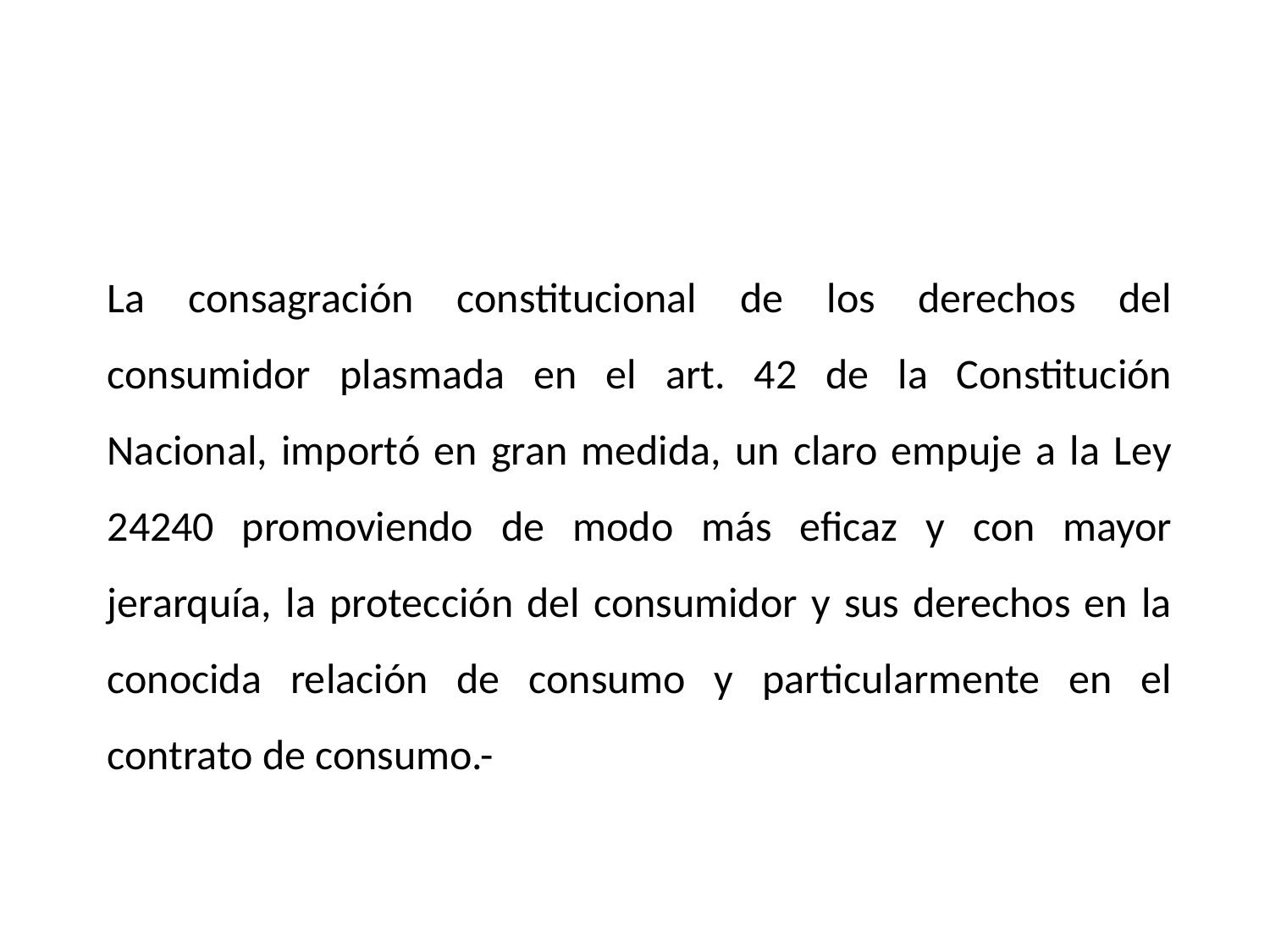

La consagración constitucional de los derechos del consumidor plasmada en el art. 42 de la Constitución Nacional, importó en gran medida, un claro empuje a la Ley 24240 promoviendo de modo más eficaz y con mayor jerarquía, la protección del consumidor y sus derechos en la conocida relación de consumo y particularmente en el contrato de consumo.-